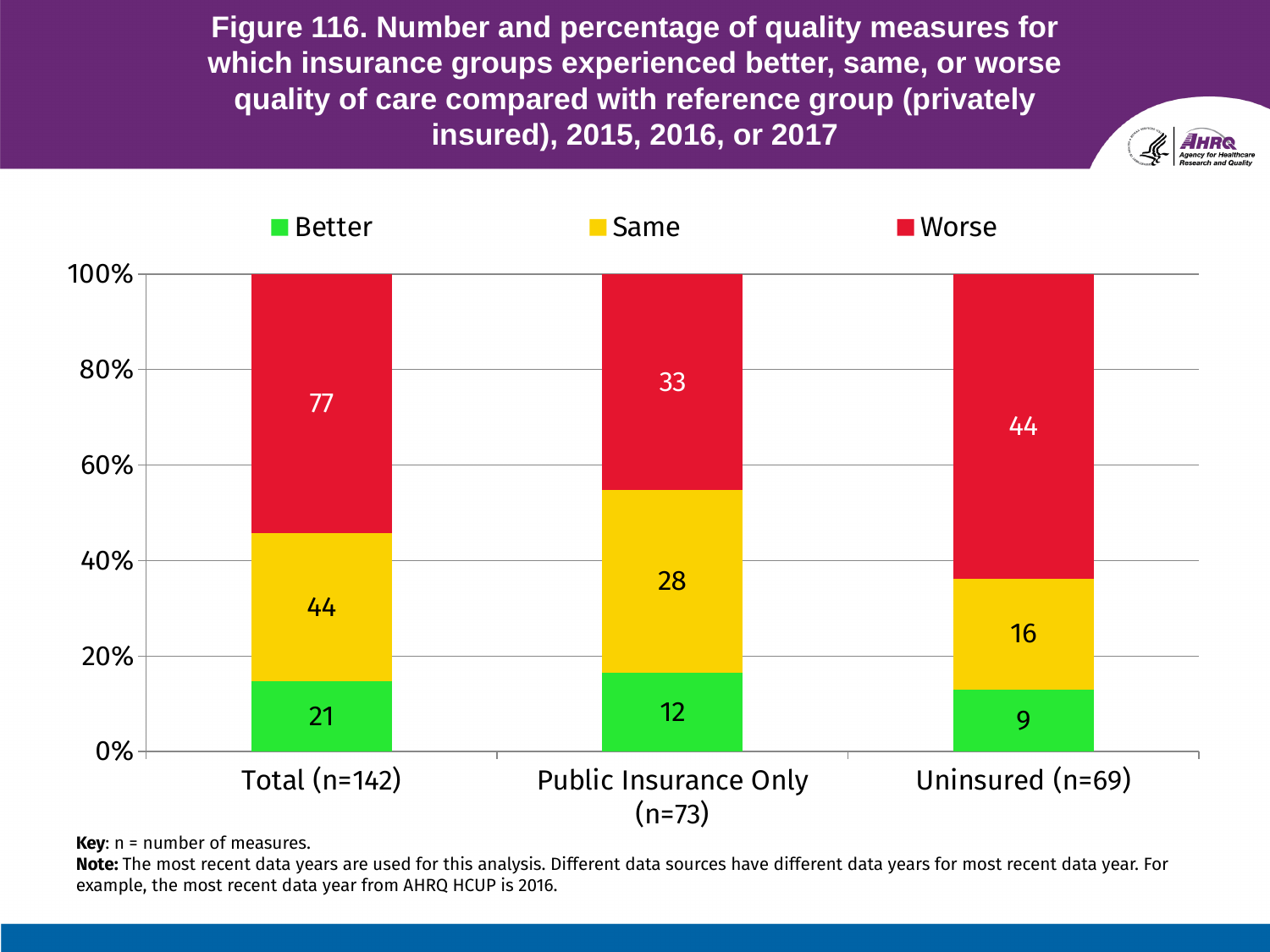

# Figure 116. Number and percentage of quality measures for which insurance groups experienced better, same, or worse quality of care compared with reference group (privately insured), 2015, 2016, or 2017

### Chart

| Category | Better | Same | Worse |
|---|---|---|---|
| Total (n=142) | 21.0 | 44.0 | 77.0 |
| Public Insurance Only (n=73) | 12.0 | 28.0 | 33.0 |
| Uninsured (n=69) | 9.0 | 16.0 | 44.0 |
Key: n = number of measures.
Note: The most recent data years are used for this analysis. Different data sources have different data years for most recent data year. For example, the most recent data year from AHRQ HCUP is 2016.